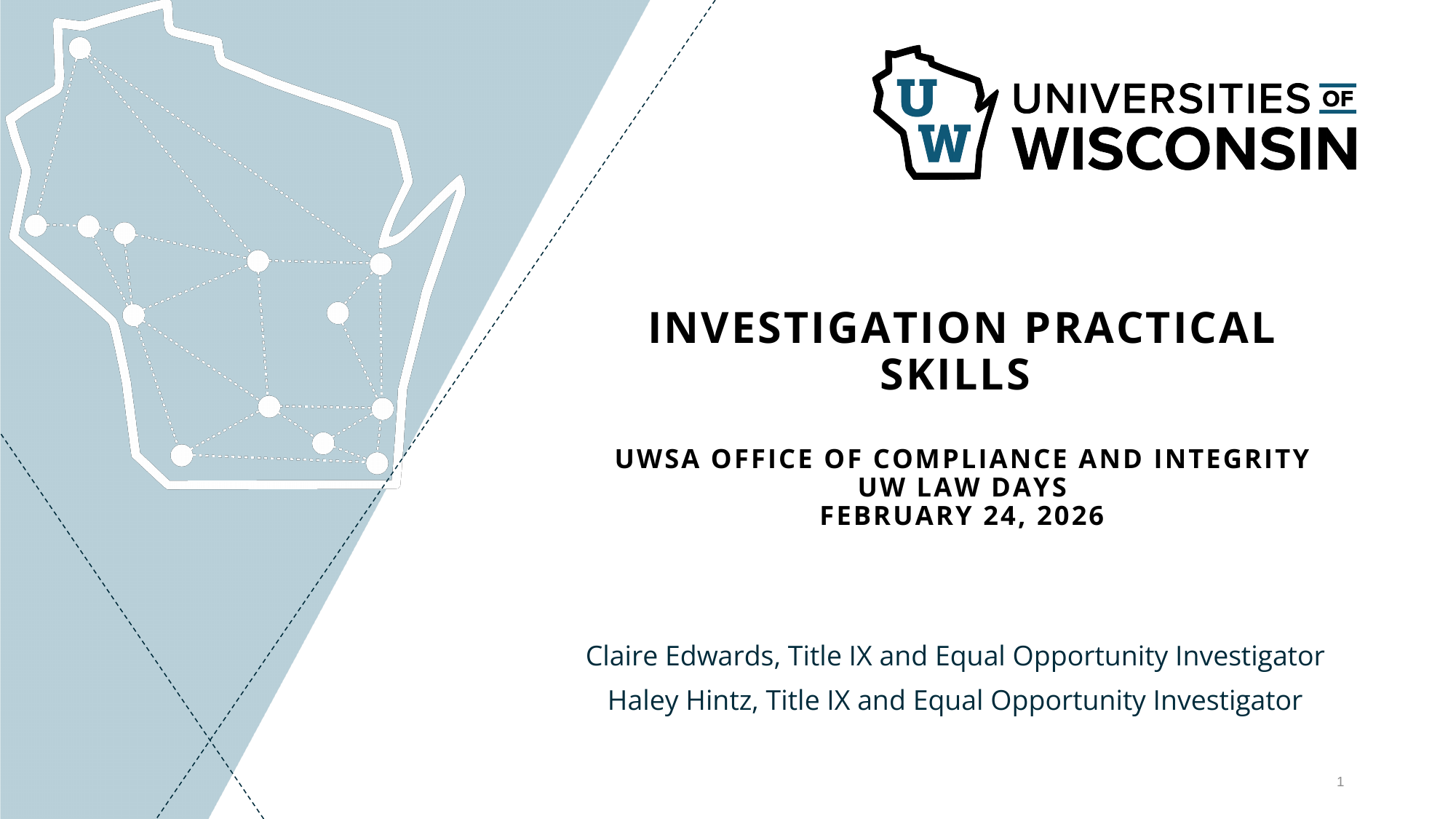

# Investigation Practical Skills UWSA Office of Compliance and Integrity UW Law Days February 24, 2026
Claire Edwards, Title IX and Equal Opportunity Investigator
Haley Hintz, Title IX and Equal Opportunity Investigator
1